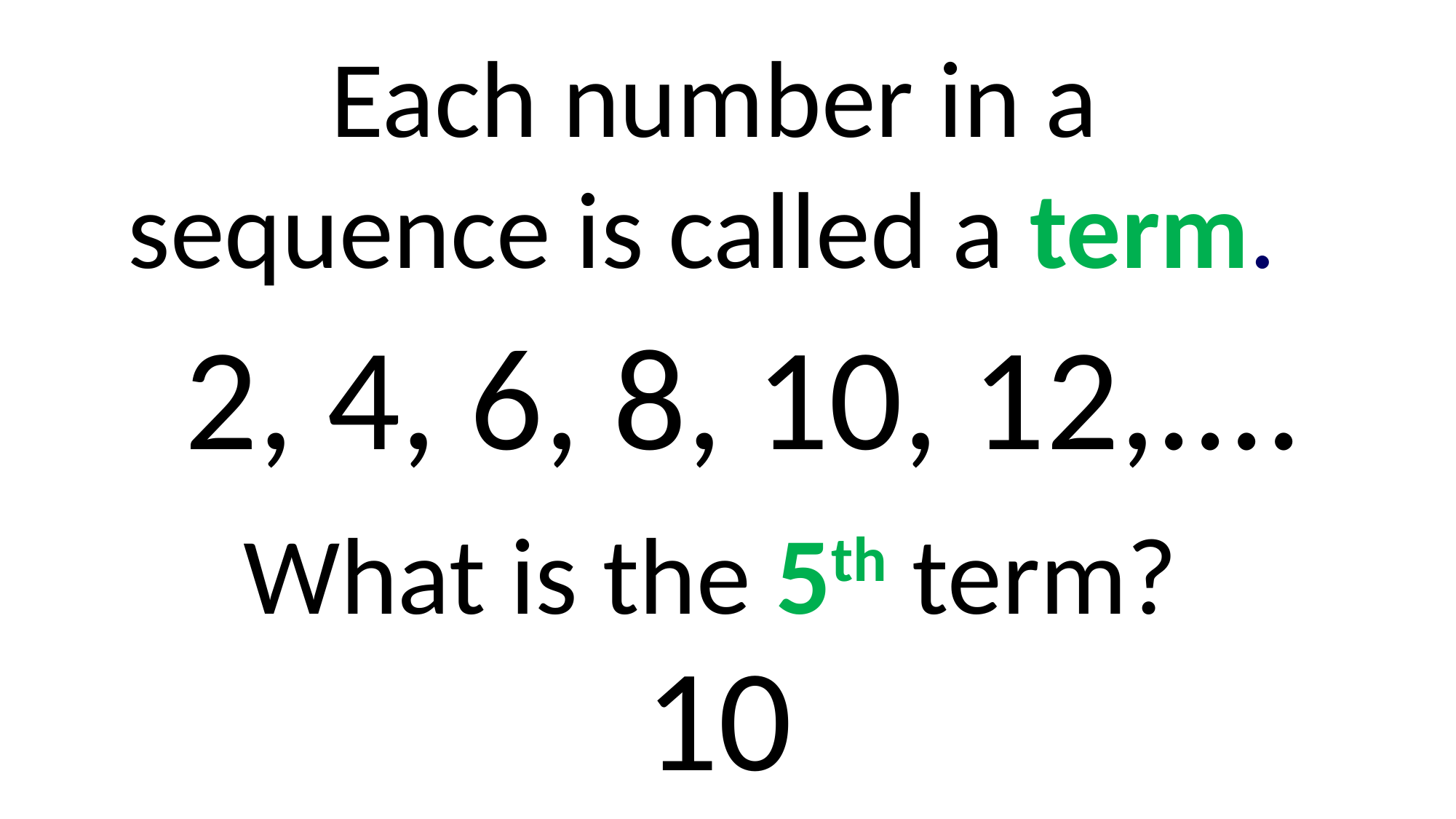

Each number in a sequence is called a term.
2, 4, 6, 8, 10, 12,....
What is the 5th term?
10